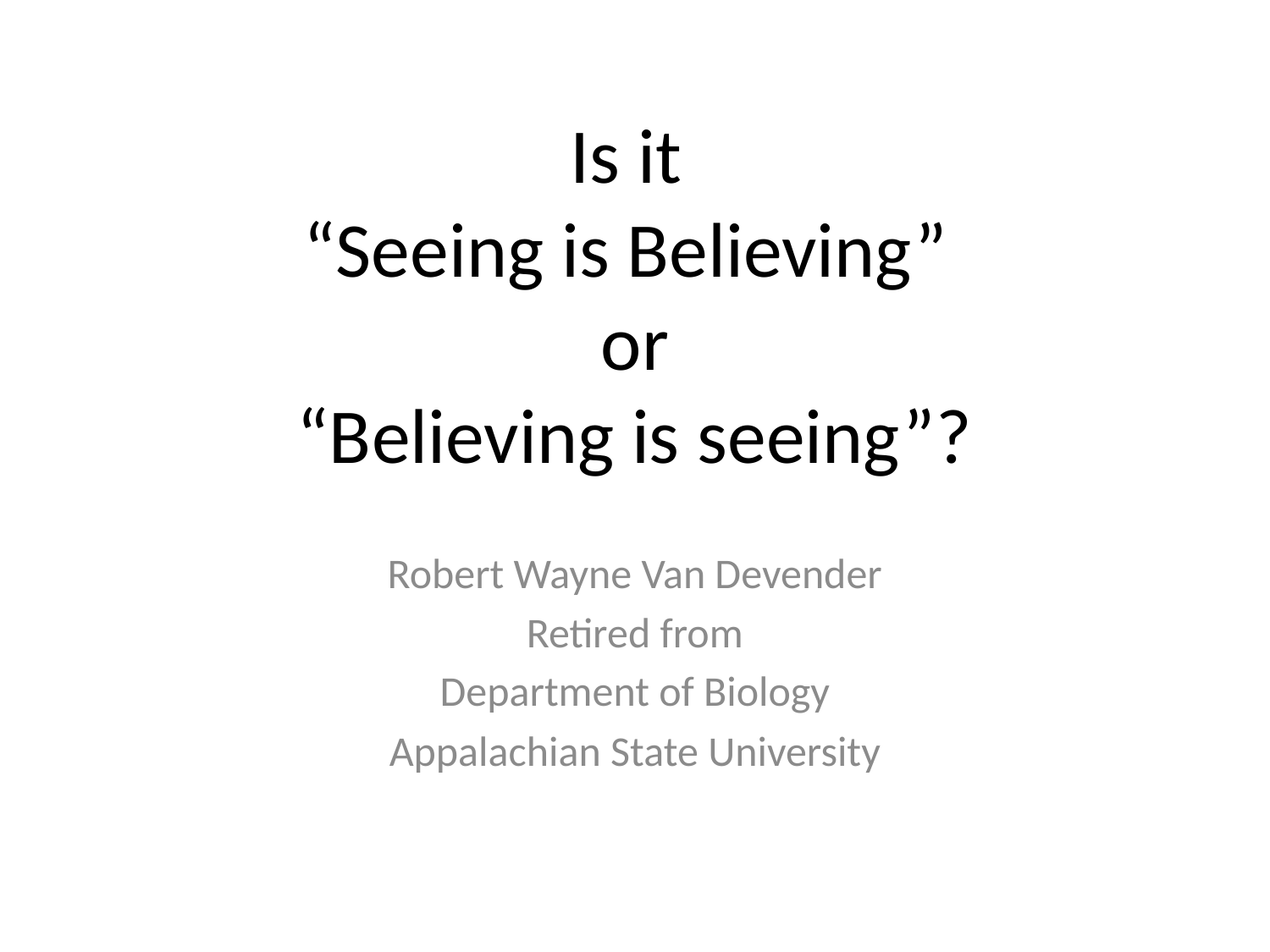

# Is it “Seeing is Believing” or “Believing is seeing”?
Robert Wayne Van Devender
Retired from
Department of Biology
Appalachian State University